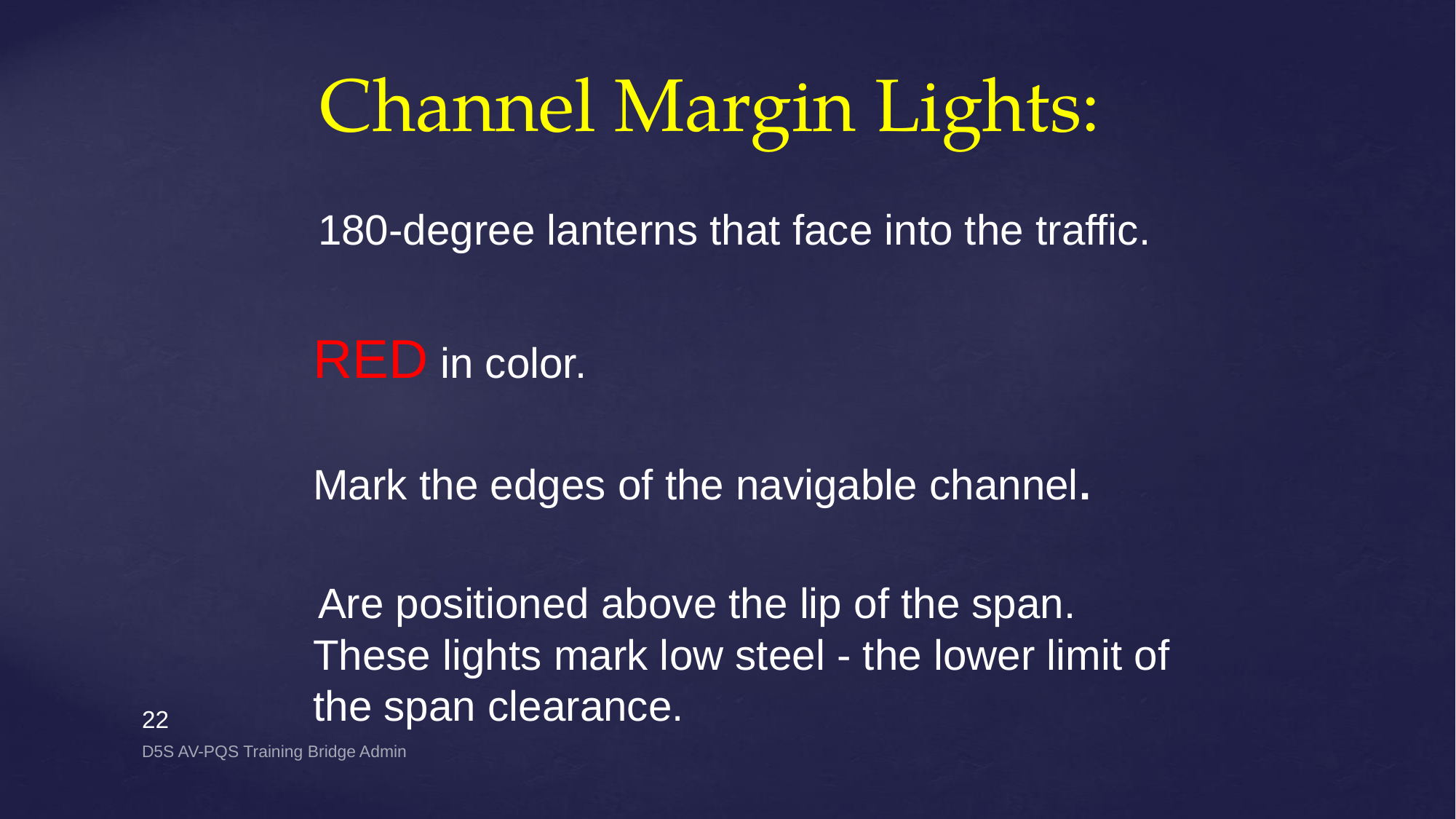

# Channel Margin Lights:
   180-degree lanterns that face into the traffic.

	RED in color.

	Mark the edges of the navigable channel.

   Are positioned above the lip of the span. These lights mark low steel - the lower limit of the span clearance.
22
D5S AV-PQS Training Bridge Admin